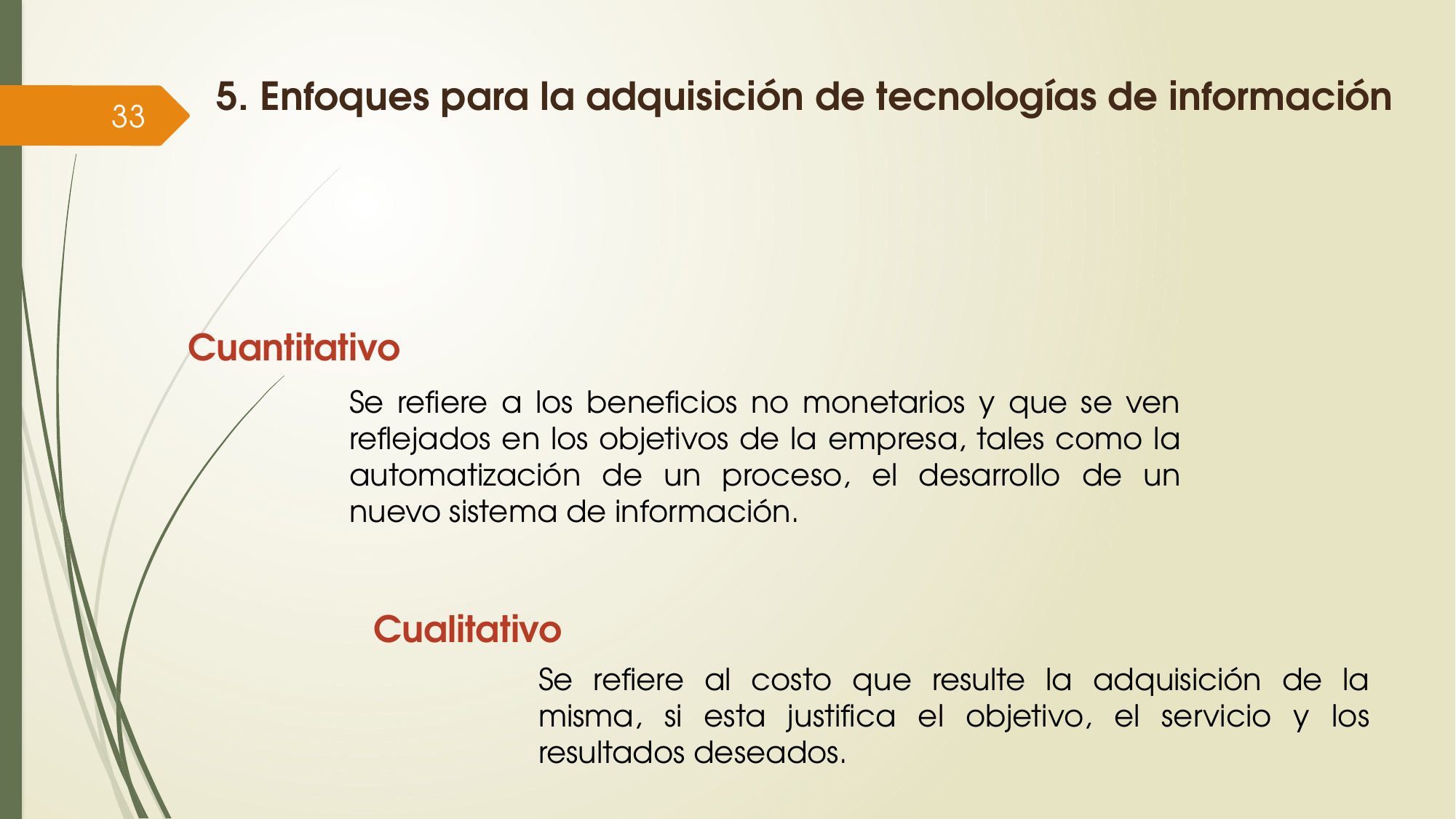

# 5. Enfoques para la adquisición de tecnologías de información
33
Cuantitativo
Se refiere a los beneficios no monetarios y que se ven reflejados en los objetivos de la empresa, tales como la automatización de un proceso, el desarrollo de un nuevo sistema de información.
Cualitativo
Se refiere al costo que resulte la adquisición de la misma, si esta justifica el objetivo, el servicio y los resultados deseados.